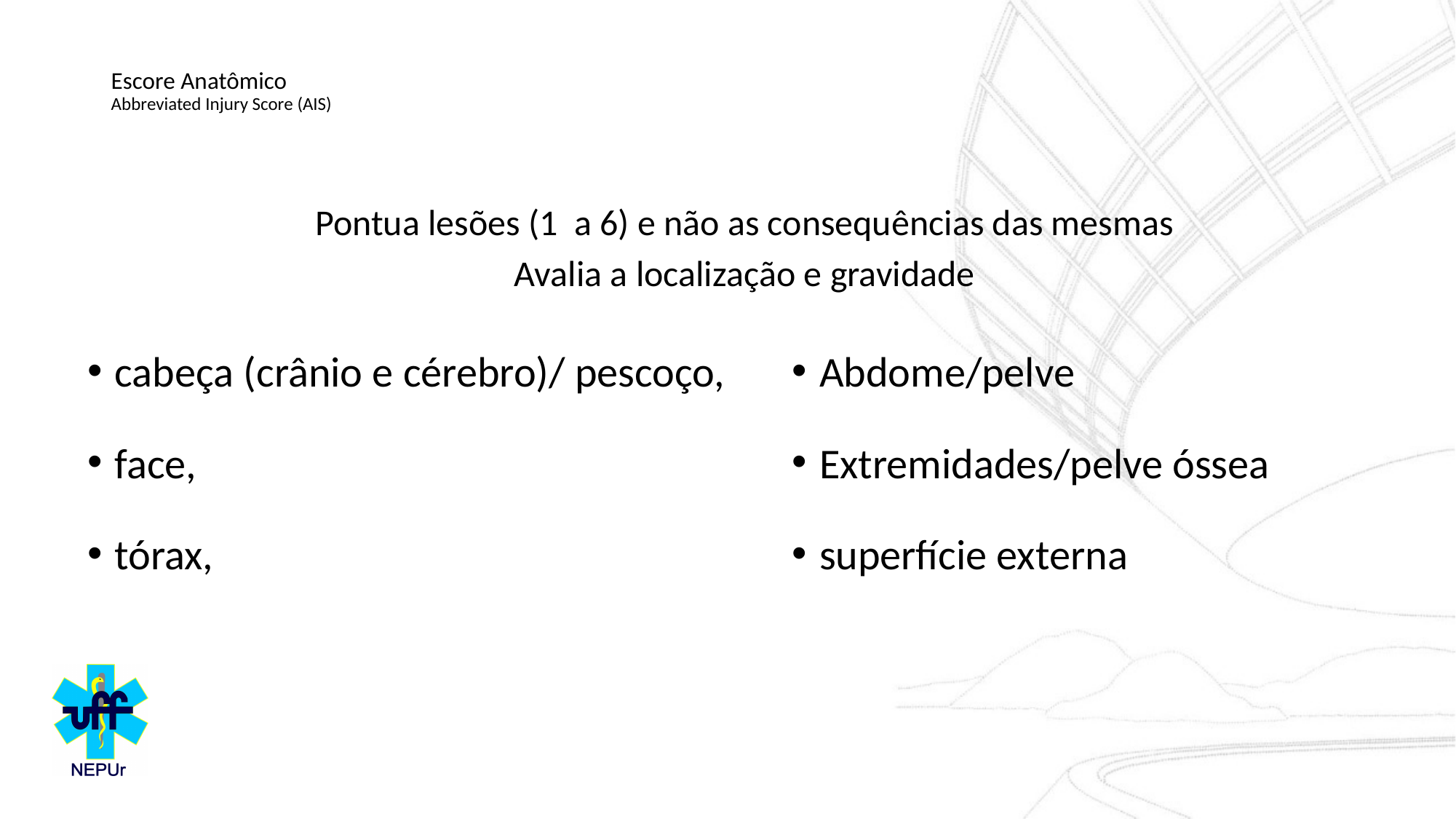

# Escore Anatômico Abbreviated Injury Score (AIS)
Pontua lesões (1  a 6) e não as consequências das mesmas
Avalia a localização e gravidade
cabeça (crânio e cérebro)/ pescoço,
face,
tórax,
Abdome/pelve
Extremidades/pelve óssea
superfície externa